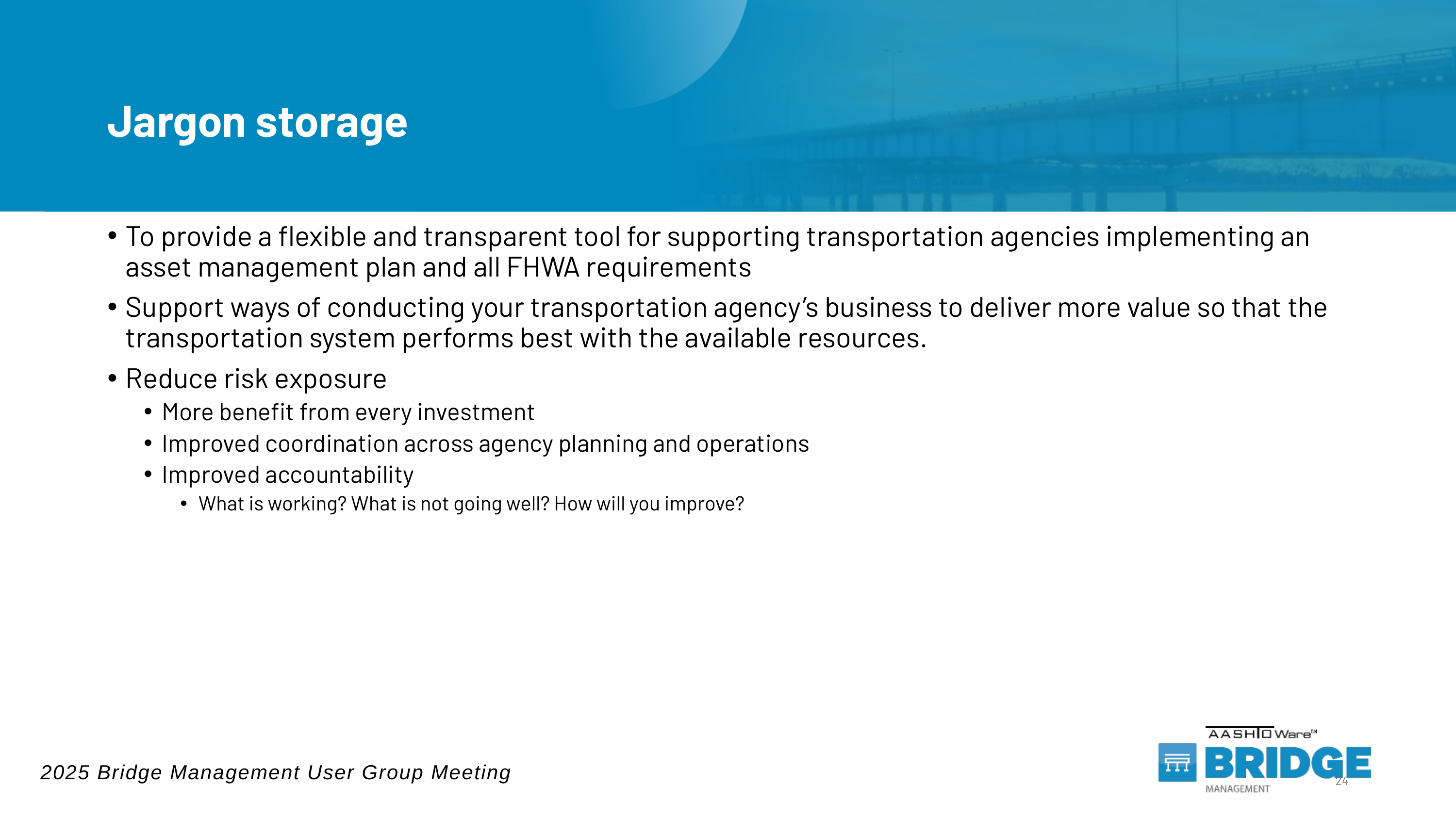

# Jargon storage
To provide a flexible and transparent tool for supporting transportation agencies implementing an asset management plan and all FHWA requirements
Support ways of conducting your transportation agency’s business to deliver more value so that the transportation system performs best with the available resources.
Reduce risk exposure
More benefit from every investment
Improved coordination across agency planning and operations
Improved accountability
What is working? What is not going well? How will you improve?

24